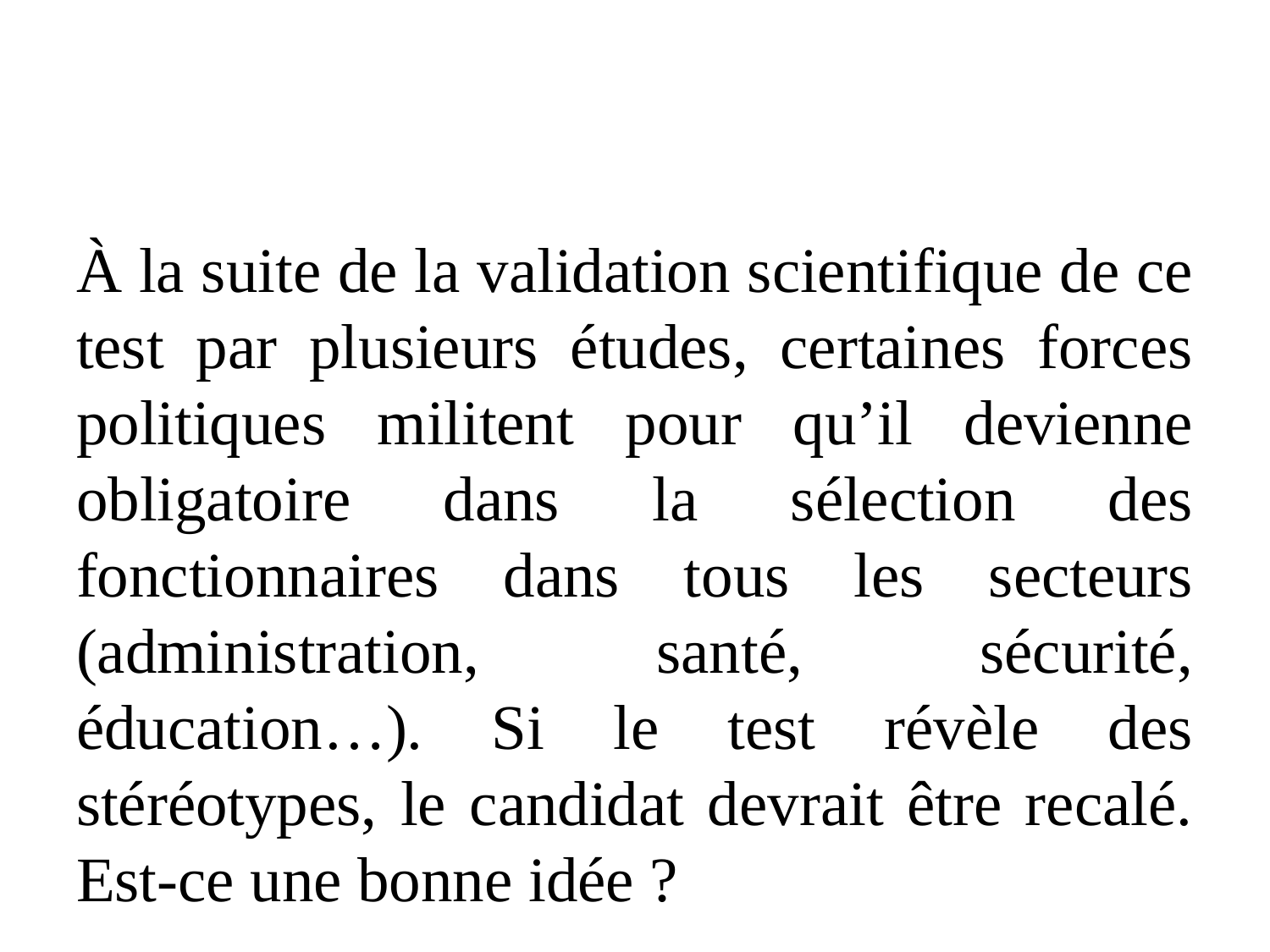

#
À la suite de la validation scientifique de ce test par plusieurs études, certaines forces politiques militent pour qu’il devienne obligatoire dans la sélection des fonctionnaires dans tous les secteurs (administration, santé, sécurité, éducation…). Si le test révèle des stéréotypes, le candidat devrait être recalé. Est-ce une bonne idée ?